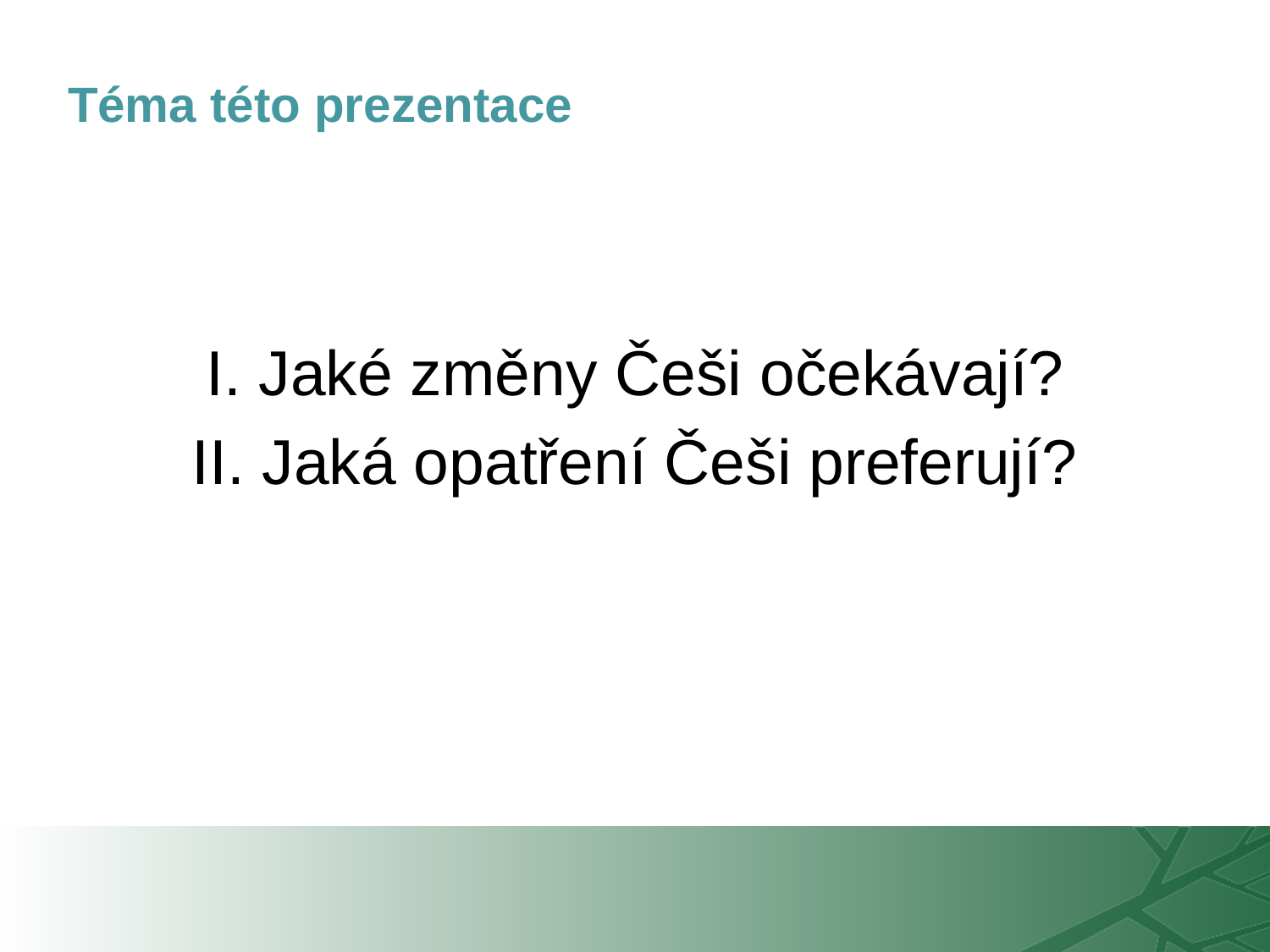

# Téma této prezentace
I. Jaké změny Češi očekávají?
II. Jaká opatření Češi preferují?